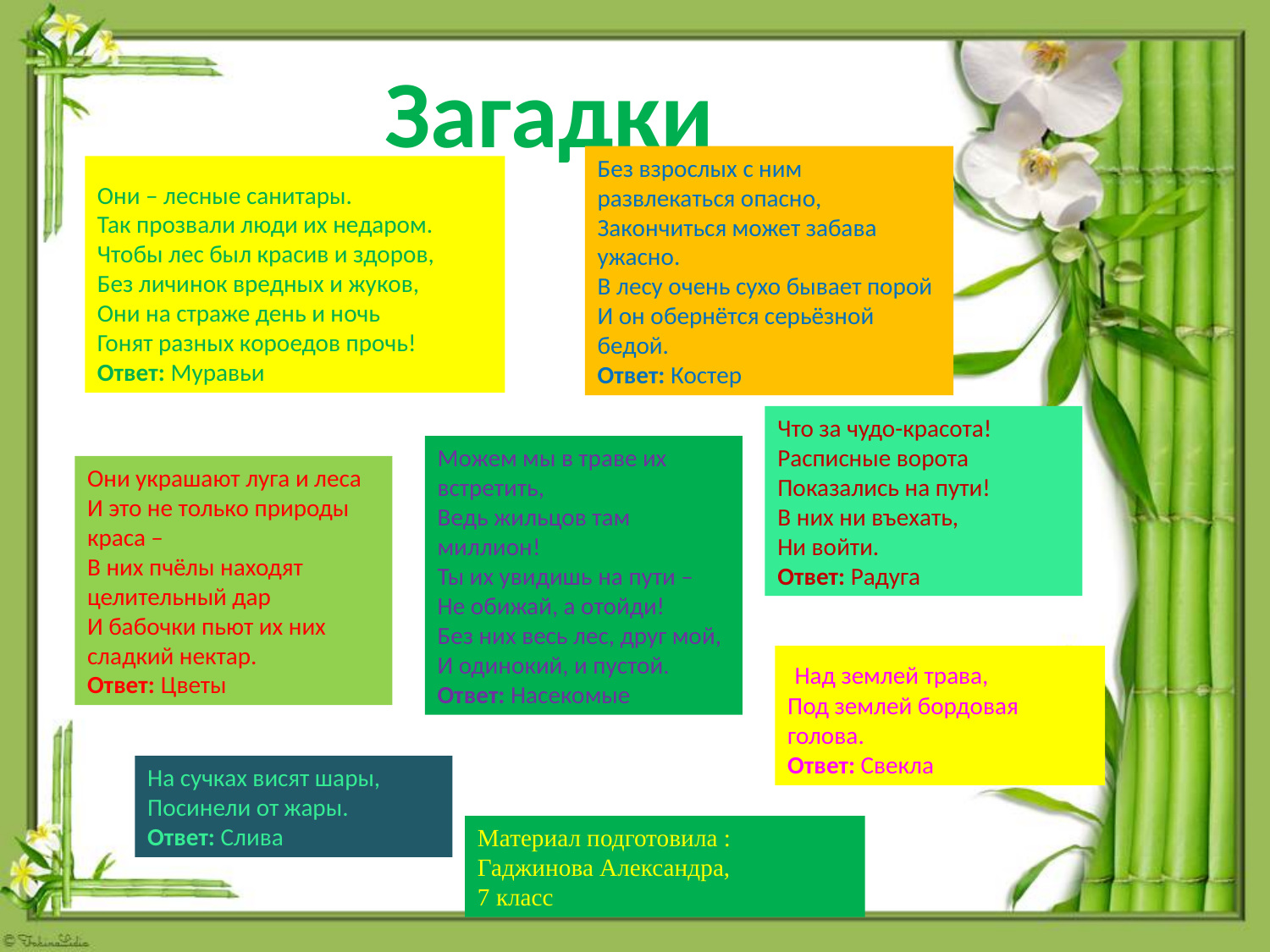

Загадки
Без взрослых с ним развлекаться опасно,
Закончиться может забава ужасно.
В лесу очень сухо бывает порой
И он обернётся серьёзной бедой.
Ответ: Костер

Они – лесные санитары.
Так прозвали люди их недаром.
Чтобы лес был красив и здоров,
Без личинок вредных и жуков,
Они на страже день и ночь
Гонят разных короедов прочь!
Ответ: Муравьи
Что за чудо-красота!
Расписные ворота
Показались на пути!
В них ни въехать,
Ни войти.
Ответ: Радуга
Можем мы в траве их встретить,
Ведь жильцов там миллион!
Ты их увидишь на пути –
Не обижай, а отойди!
Без них весь лес, друг мой,
И одинокий, и пустой.
Ответ: Насекомые
Они украшают луга и леса
И это не только природы краса –
В них пчёлы находят целительный дар
И бабочки пьют их них сладкий нектар.
Ответ: Цветы
 Над землей трава,
Под землей бордовая голова.
Ответ: Свекла
На сучках висят шары,
Посинели от жары.
Ответ: Слива
Материал подготовила :
Гаджинова Александра,
7 класс